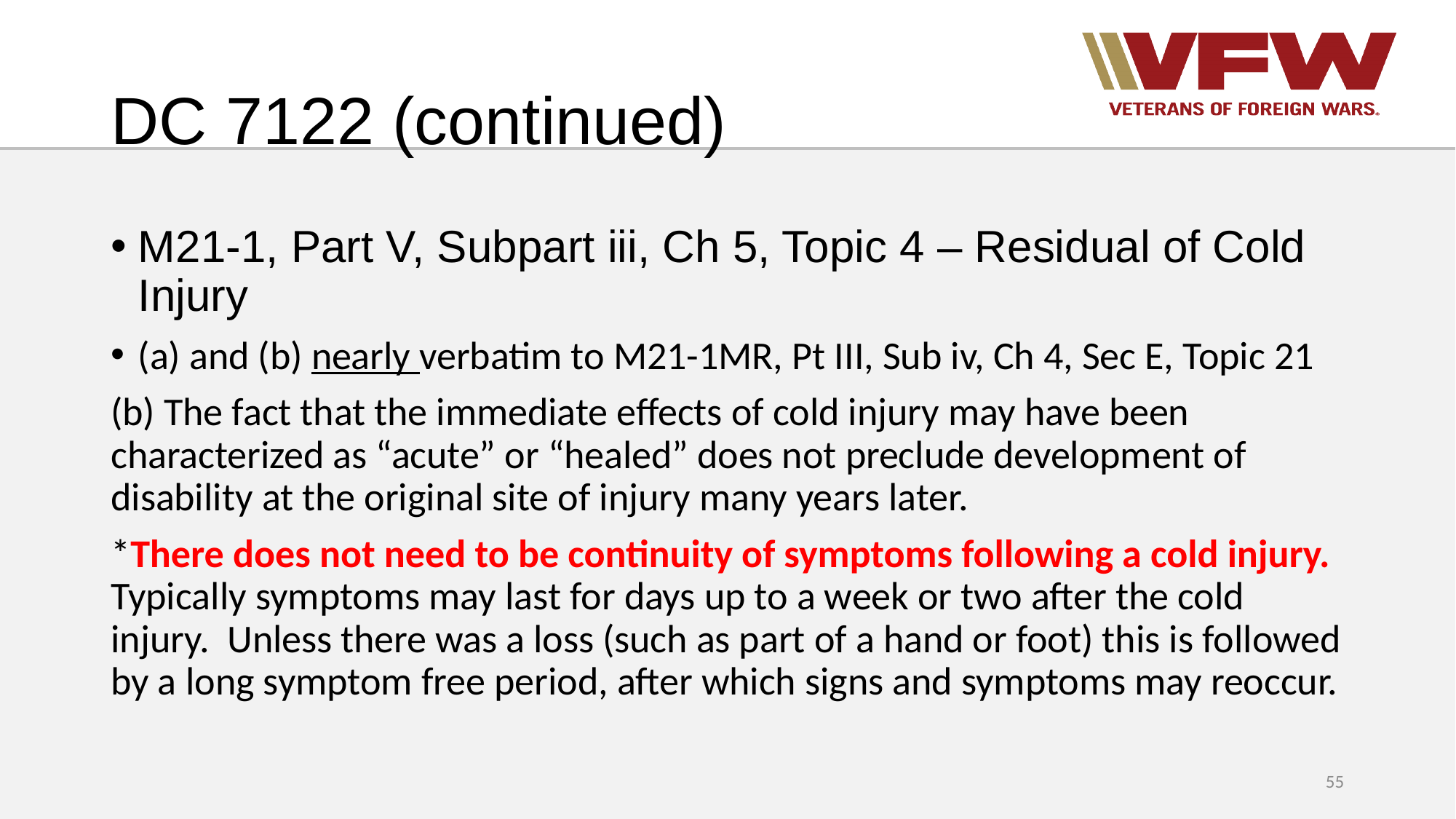

# DC 7122 (continued)
M21-1, Part V, Subpart iii, Ch 5, Topic 4 – Residual of Cold Injury
(a) and (b) nearly verbatim to M21-1MR, Pt III, Sub iv, Ch 4, Sec E, Topic 21
(b) The fact that the immediate effects of cold injury may have been characterized as “acute” or “healed” does not preclude development of disability at the original site of injury many years later.
*There does not need to be continuity of symptoms following a cold injury.  Typically symptoms may last for days up to a week or two after the cold injury.  Unless there was a loss (such as part of a hand or foot) this is followed by a long symptom free period, after which signs and symptoms may reoccur.

55